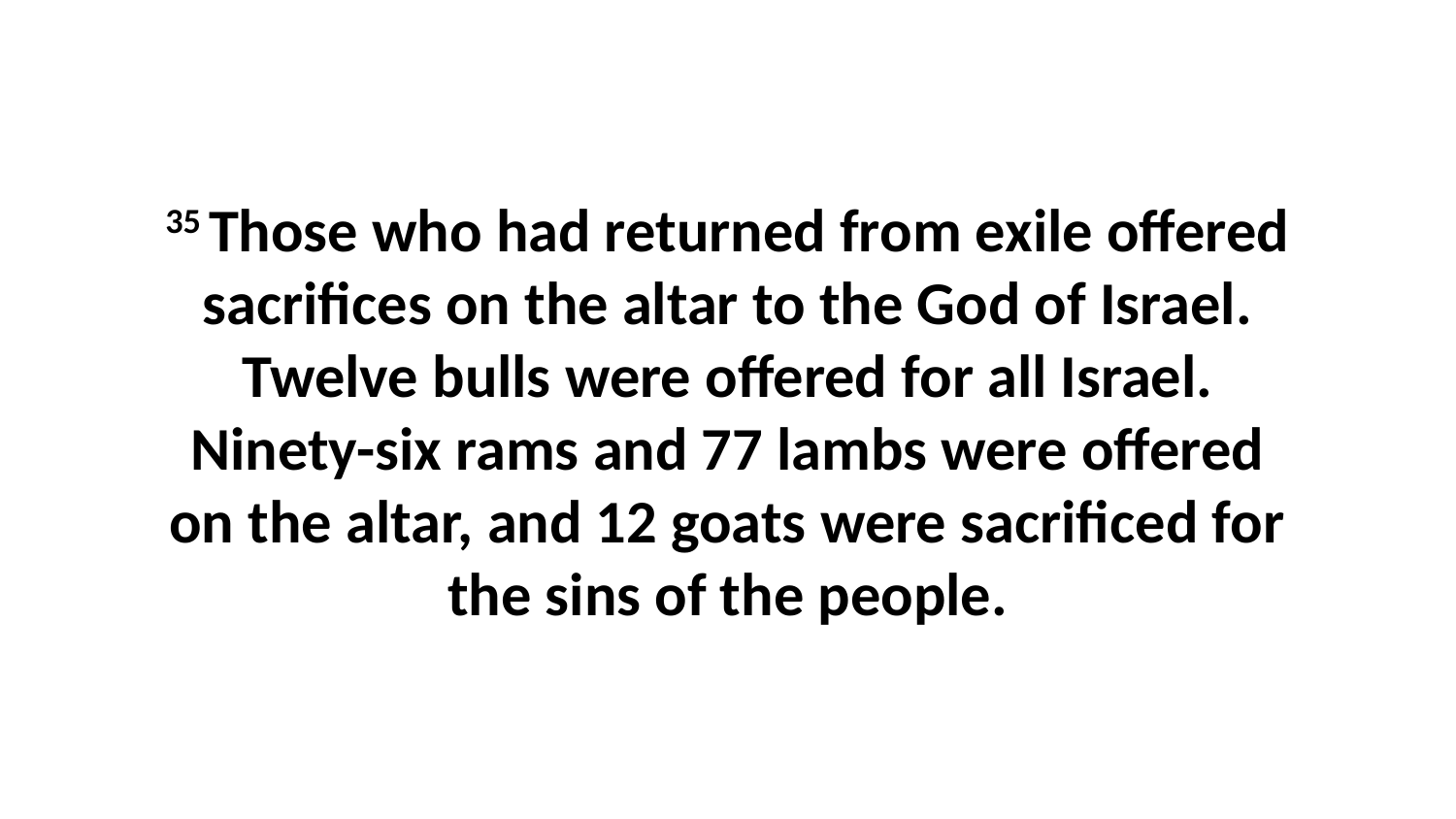

35 Those who had returned from exile offered sacrifices on the altar to the God of Israel. Twelve bulls were offered for all Israel. Ninety-six rams and 77 lambs were offered on the altar, and 12 goats were sacrificed for the sins of the people.